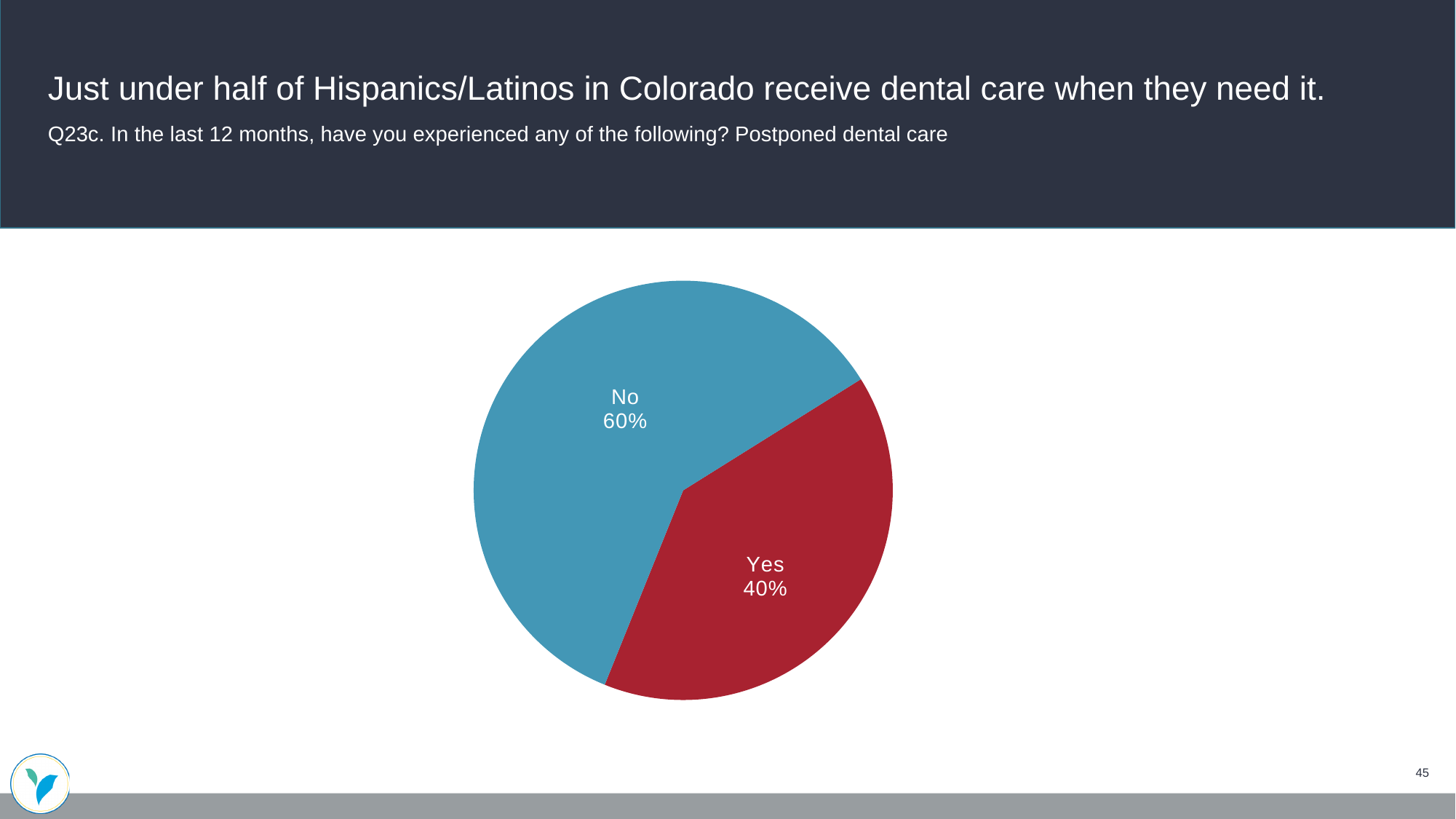

Just under half of Hispanics/Latinos in Colorado receive dental care when they need it.
Q23c. In the last 12 months, have you experienced any of the following? Postponed dental care

### Chart

| Category | April/May 2025-LATINOS ONLY |
|---|---|
| Yes | 0.4 |
| No | 0.6 |
| Don't Know | 0.0 |
45